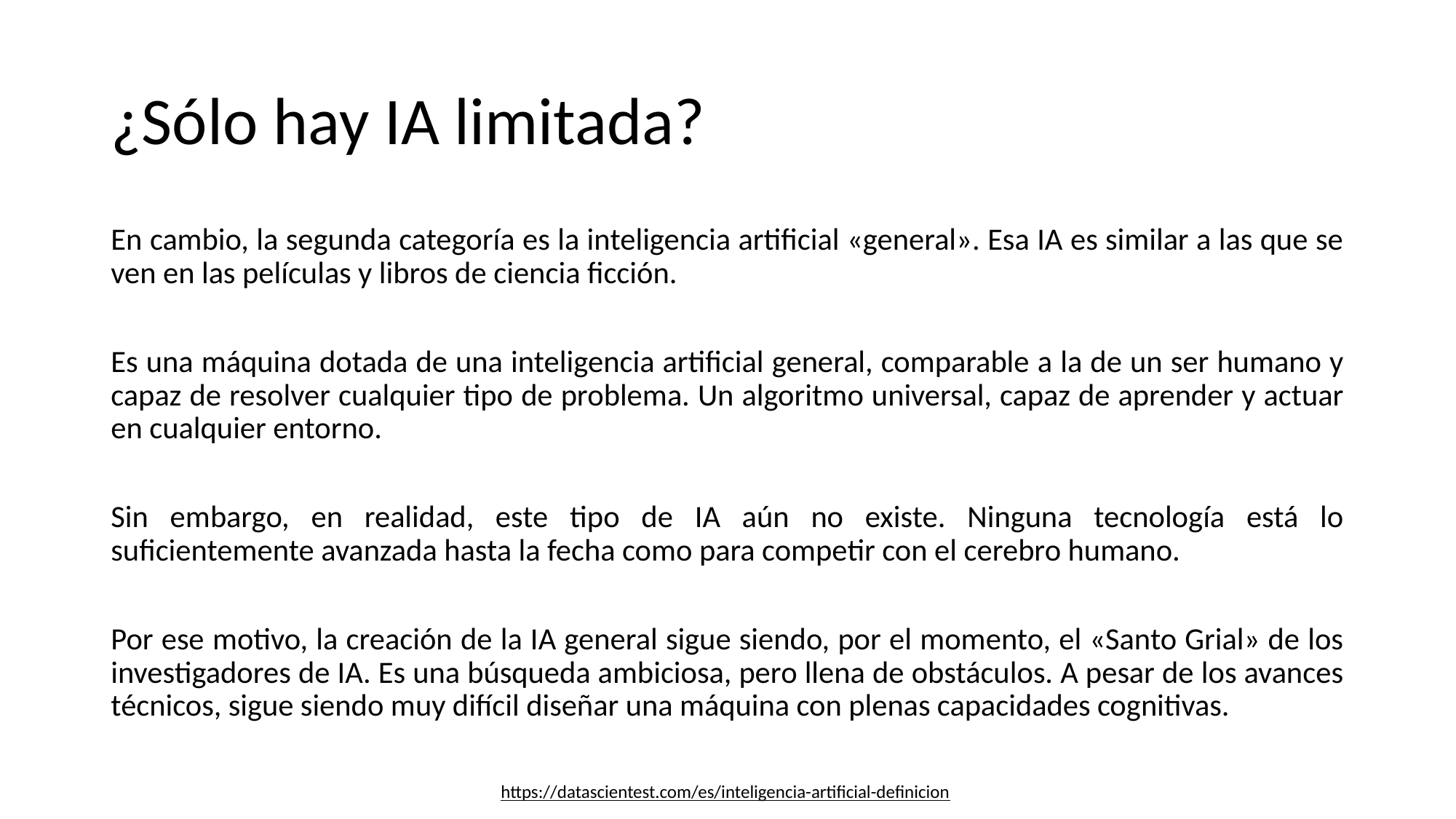

# ¿Sólo hay IA limitada?
En cambio, la segunda categoría es la inteligencia artificial «general». Esa IA es similar a las que se ven en las películas y libros de ciencia ficción.

Es una máquina dotada de una inteligencia artificial general, comparable a la de un ser humano y capaz de resolver cualquier tipo de problema. Un algoritmo universal, capaz de aprender y actuar en cualquier entorno.

Sin embargo, en realidad, este tipo de IA aún no existe. Ninguna tecnología está lo suficientemente avanzada hasta la fecha como para competir con el cerebro humano.

Por ese motivo, la creación de la IA general sigue siendo, por el momento, el «Santo Grial» de los investigadores de IA. Es una búsqueda ambiciosa, pero llena de obstáculos. A pesar de los avances técnicos, sigue siendo muy difícil diseñar una máquina con plenas capacidades cognitivas.
https://datascientest.com/es/inteligencia-artificial-definicion